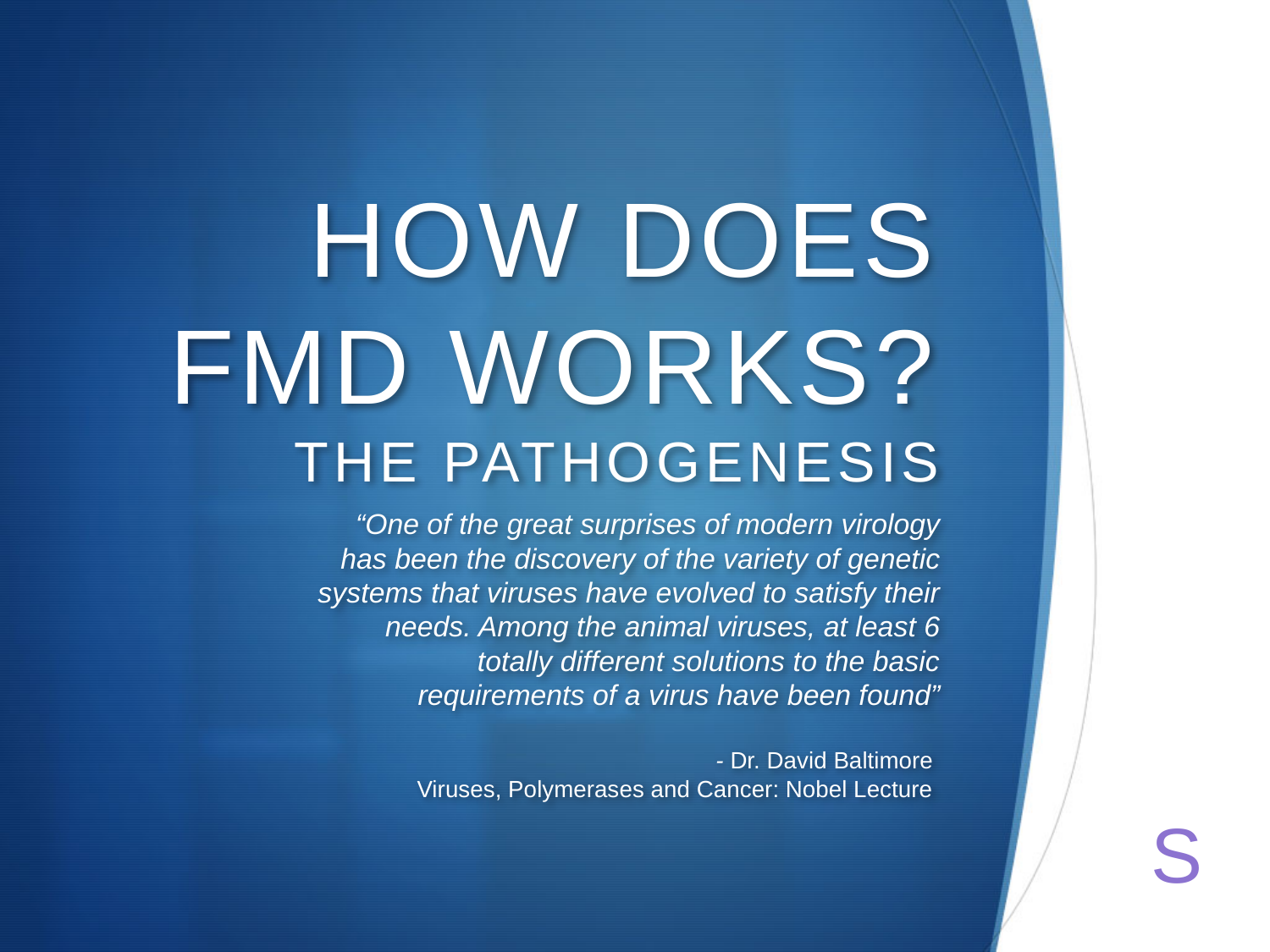

# HOW DOES FMD WORKS? THE PATHOGENESIS
“One of the great surprises of modern virology has been the discovery of the variety of genetic systems that viruses have evolved to satisfy their needs. Among the animal viruses, at least 6 totally different solutions to the basic requirements of a virus have been found”
- Dr. David Baltimore
Viruses, Polymerases and Cancer: Nobel Lecture